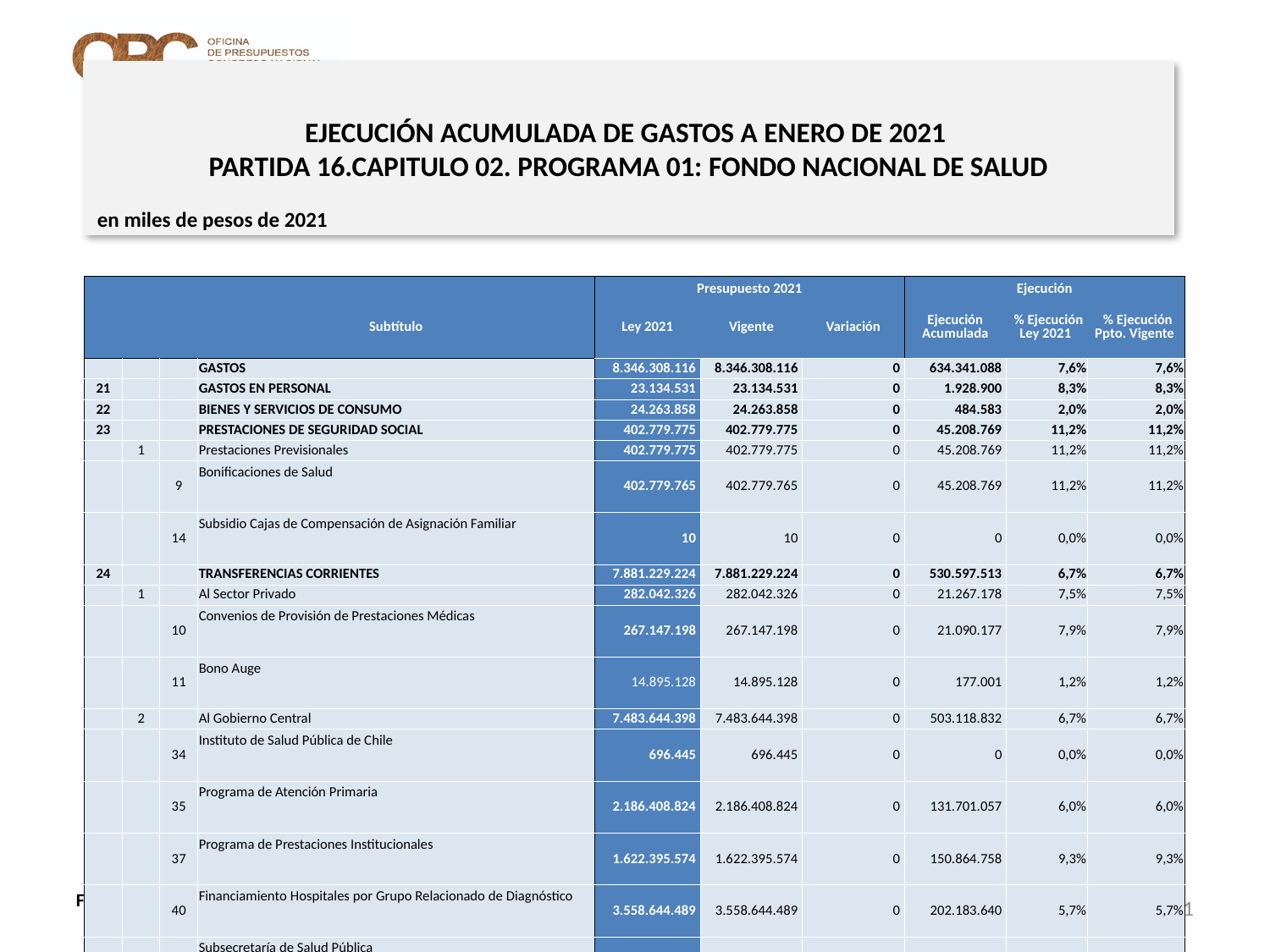

# EJECUCIÓN ACUMULADA DE GASTOS A ENERO DE 2021 PARTIDA 16.CAPITULO 02. PROGRAMA 01: FONDO NACIONAL DE SALUD
en miles de pesos de 2021
|  |  |  |  | Presupuesto 2021 |  |  | Ejecución |  |  |
| --- | --- | --- | --- | --- | --- | --- | --- | --- | --- |
|  |  |  | Subtítulo | Ley 2021 | Vigente | Variación | Ejecución Acumulada | % Ejecución Ley 2021 | % Ejecución Ppto. Vigente |
|  |  |  | GASTOS | 8.346.308.116 | 8.346.308.116 | 0 | 634.341.088 | 7,6% | 7,6% |
| 21 |  |  | GASTOS EN PERSONAL | 23.134.531 | 23.134.531 | 0 | 1.928.900 | 8,3% | 8,3% |
| 22 |  |  | BIENES Y SERVICIOS DE CONSUMO | 24.263.858 | 24.263.858 | 0 | 484.583 | 2,0% | 2,0% |
| 23 |  |  | PRESTACIONES DE SEGURIDAD SOCIAL | 402.779.775 | 402.779.775 | 0 | 45.208.769 | 11,2% | 11,2% |
|  | 1 |  | Prestaciones Previsionales | 402.779.775 | 402.779.775 | 0 | 45.208.769 | 11,2% | 11,2% |
|  |  | 9 | Bonificaciones de Salud | 402.779.765 | 402.779.765 | 0 | 45.208.769 | 11,2% | 11,2% |
|  |  | 14 | Subsidio Cajas de Compensación de Asignación Familiar | 10 | 10 | 0 | 0 | 0,0% | 0,0% |
| 24 |  |  | TRANSFERENCIAS CORRIENTES | 7.881.229.224 | 7.881.229.224 | 0 | 530.597.513 | 6,7% | 6,7% |
|  | 1 |  | Al Sector Privado | 282.042.326 | 282.042.326 | 0 | 21.267.178 | 7,5% | 7,5% |
|  |  | 10 | Convenios de Provisión de Prestaciones Médicas | 267.147.198 | 267.147.198 | 0 | 21.090.177 | 7,9% | 7,9% |
|  |  | 11 | Bono Auge | 14.895.128 | 14.895.128 | 0 | 177.001 | 1,2% | 1,2% |
|  | 2 |  | Al Gobierno Central | 7.483.644.398 | 7.483.644.398 | 0 | 503.118.832 | 6,7% | 6,7% |
|  |  | 34 | Instituto de Salud Pública de Chile | 696.445 | 696.445 | 0 | 0 | 0,0% | 0,0% |
|  |  | 35 | Programa de Atención Primaria | 2.186.408.824 | 2.186.408.824 | 0 | 131.701.057 | 6,0% | 6,0% |
|  |  | 37 | Programa de Prestaciones Institucionales | 1.622.395.574 | 1.622.395.574 | 0 | 150.864.758 | 9,3% | 9,3% |
|  |  | 40 | Financiamiento Hospitales por Grupo Relacionado de Diagnóstico | 3.558.644.489 | 3.558.644.489 | 0 | 202.183.640 | 5,7% | 5,7% |
|  |  | 43 | Subsecretaría de Salud Pública | 115.499.066 | 115.499.066 | 0 | 18.369.377 | 15,9% | 15,9% |
|  |  | 500 | Fondo Nacional de Salud - FET - Covid-19 | 0 | 0 | 0 | 0 | - | 0% |
|  | 3 |  | A Otras Entidades Públicas | 115.542.500 | 115.542.500 | 0 | 6.211.503 | 5,4% | 5,4% |
|  |  | 410 | Aplicación Ley N°20.850 | 115.542.500 | 115.542.500 | 0 | 6.211.503 | 5,4% | 5,4% |
| 32 |  |  | PRÉSTAMOS | 14.898.728 | 14.898.728 | 0 | 1.060.591 | 7,1% | 7,1% |
|  | 5 |  | Médicos | 14.898.728 | 14.898.728 | 0 | 1.060.591 | 7,1% | 7,1% |
| 34 |  |  | SERVICIO DE LA DEUDA | 1.000 | 1.000 | 0 | 55.060.732 | 5506073,2% | 5506073,2% |
|  | 7 |  | Deuda Flotante | 1.000 | 1.000 | 0 | 55.060.732 | 5506073,2% | 5506073,2% |
| 35 |  |  | SALDO FINAL DE CAJA | 1.000 | 1.000 | 0 | 0 | 0,0% | 0,0% |
11